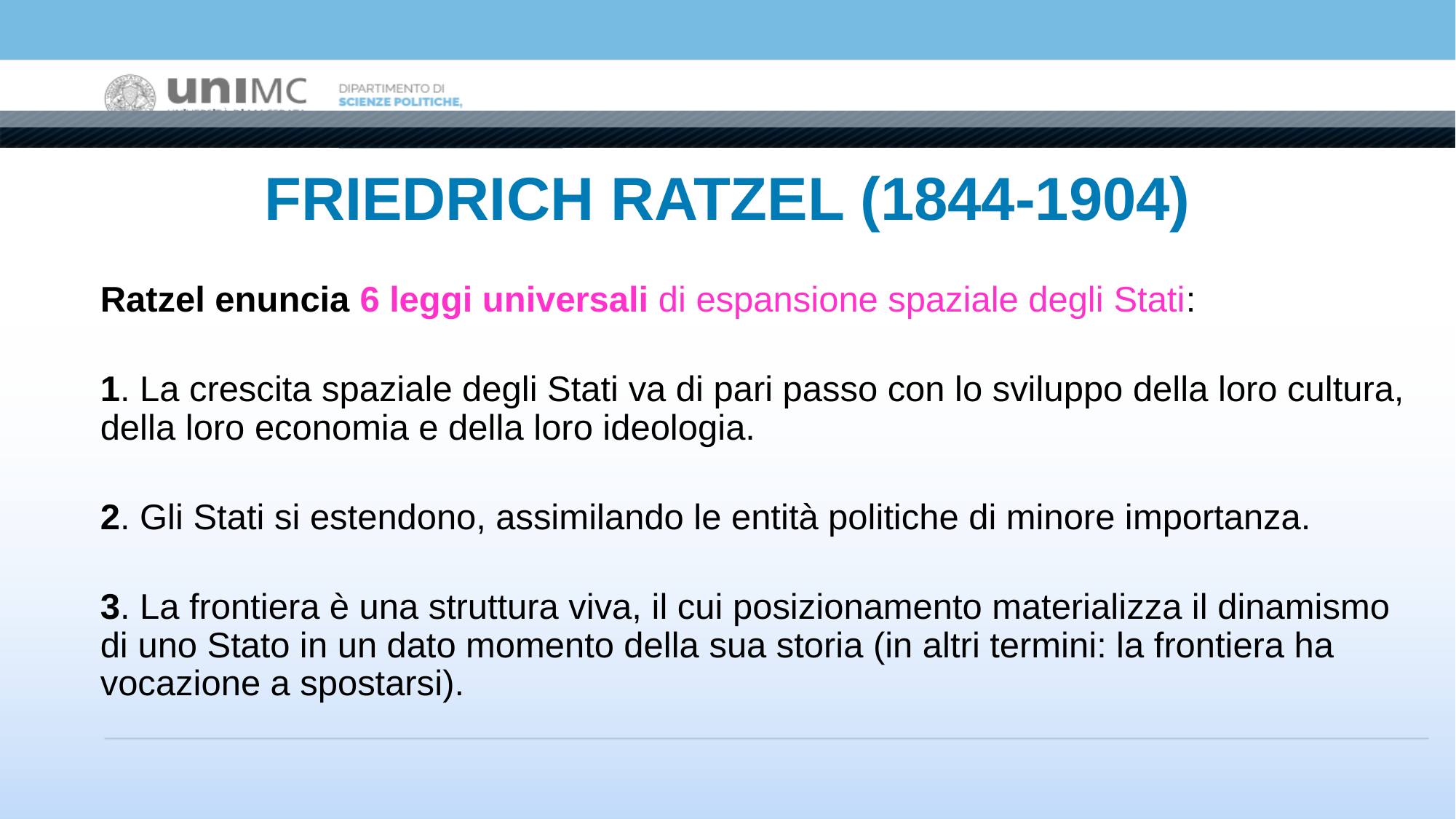

# FRIEDRICH RATZEL (1844-1904)
Ratzel enuncia 6 leggi universali di espansione spaziale degli Stati:
1. La crescita spaziale degli Stati va di pari passo con lo sviluppo della loro cultura, della loro economia e della loro ideologia.
2. Gli Stati si estendono, assimilando le entità politiche di minore importanza.
3. La frontiera è una struttura viva, il cui posizionamento materializza il dinamismo di uno Stato in un dato momento della sua storia (in altri termini: la frontiera ha vocazione a spostarsi).